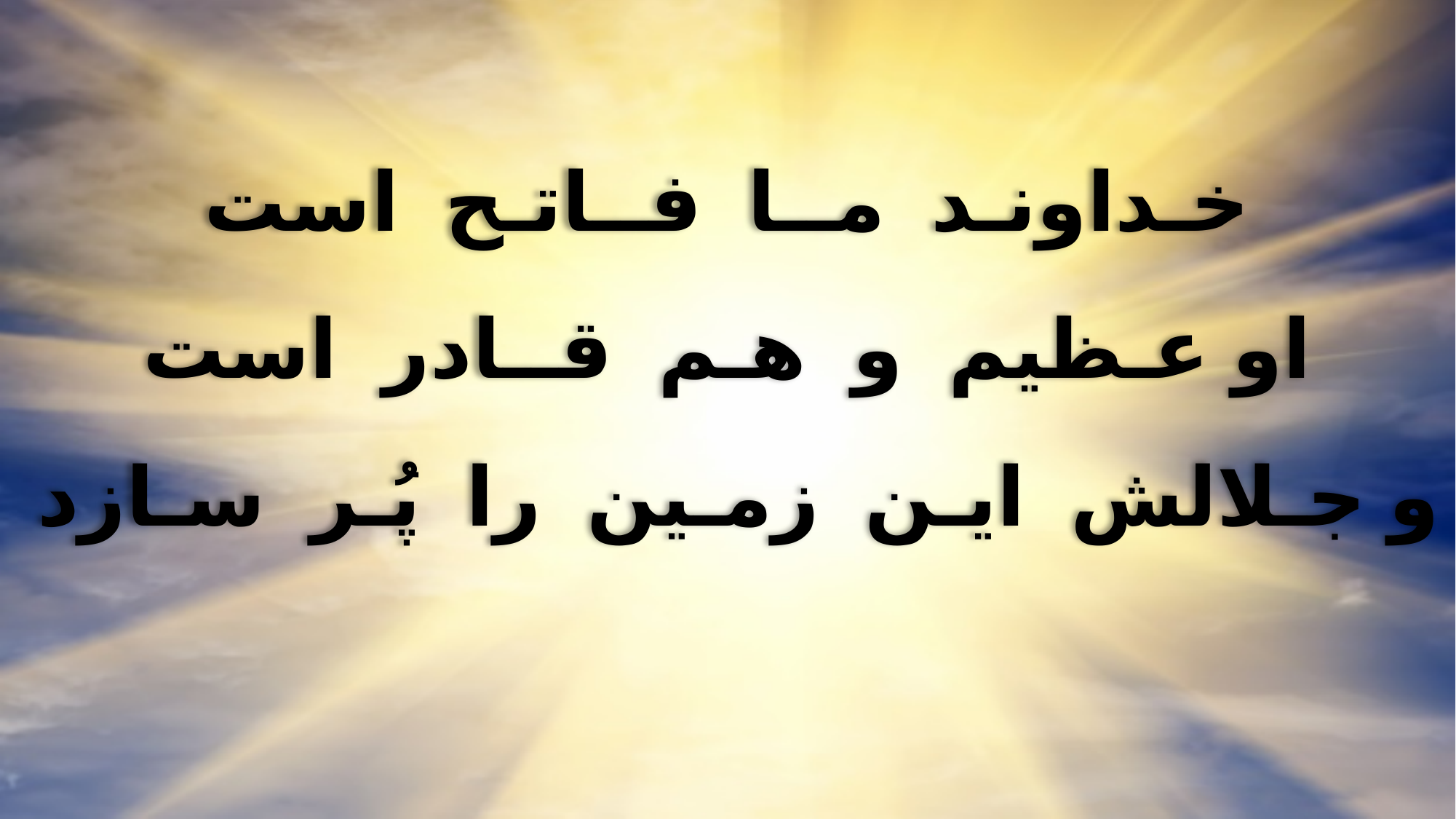

# خـداونـد  مــا  فــاتـح  است او عـظیم  و  هـم  قــادر  است و جـلالش  ایـن  زمـین  را  پُـر  سـازد